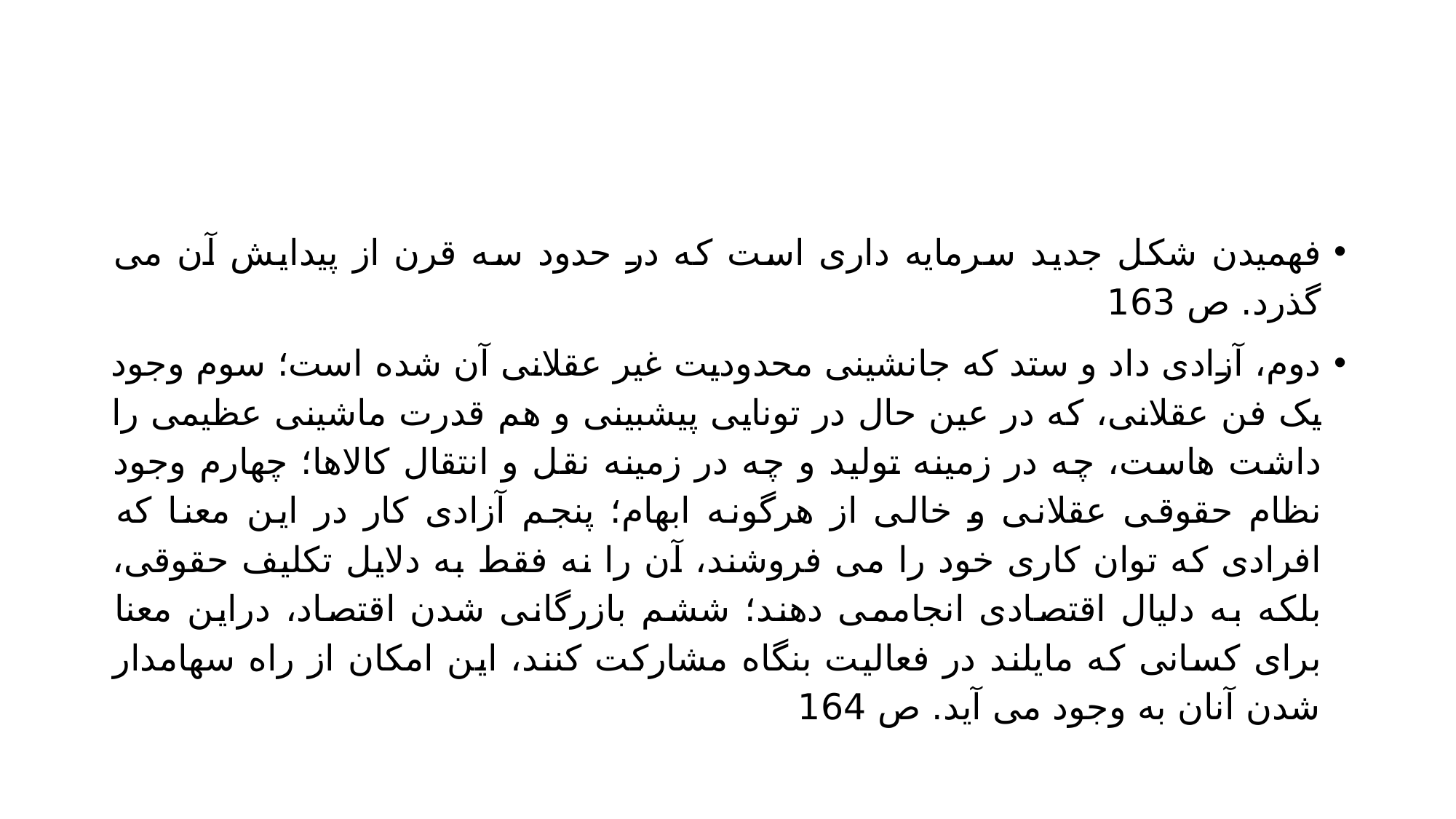

#
فهمیدن شکل جدید سرمایه داری است که در حدود سه قرن از پیدایش آن می گذرد. ص 163
دوم، آزادی داد و ستد که جانشینی محدودیت غیر عقلانی آن شده است؛ سوم وجود یک فن عقلانی، که در عین حال در تونایی پیشبینی و هم قدرت ماشینی عظیمی را داشت هاست، چه در زمینه تولید و چه در زمینه نقل و انتقال کالاها؛ چهارم وجود نظام حقوقی عقلانی و خالی از هرگونه ابهام؛ پنجم آزادی کار در این معنا که افرادی که توان کاری خود را می فروشند، آن را نه فقط به دلایل تکلیف حقوقی، بلکه به دلیال اقتصادی انجاممی دهند؛ ششم بازرگانی شدن اقتصاد، دراین معنا برای کسانی که مایلند در فعالیت بنگاه مشارکت کنند، این امکان از راه سهامدار شدن آنان به وجود می آید. ص 164